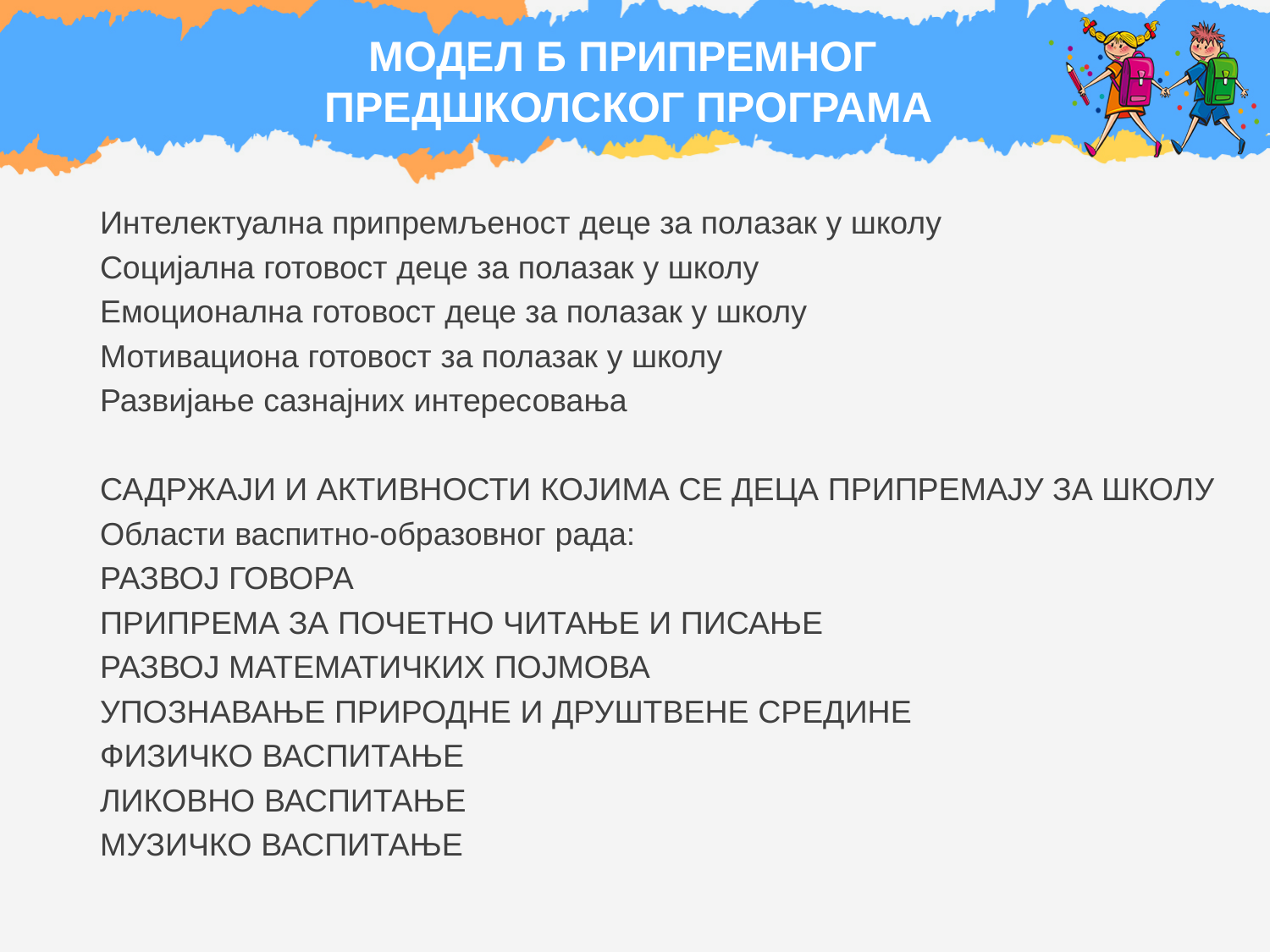

# МОДЕЛ Б ПРИПРЕМНОГ ПРЕДШКОЛСКОГ ПРОГРАМА
Интелектуална припремљеност деце за полазак у школу
Социјална готовост деце за полазак у школу
Емоционална готовост деце за полазак у школу
Мотивациона готовост за полазак у школу
Развијање сазнајних интересовања

САДРЖАЈИ И АКТИВНОСТИ КОЈИМА СЕ ДЕЦА ПРИПРЕМАЈУ ЗА ШКОЛУ
Области васпитно-образовног рада:
РАЗВОЈ ГОВОРА
ПРИПРЕМА ЗА ПОЧЕТНО ЧИТАЊЕ И ПИСАЊЕ
РАЗВОЈ МАТЕМАТИЧКИХ ПОЈМОВА
УПОЗНАВАЊЕ ПРИРОДНЕ И ДРУШТВЕНЕ СРЕДИНЕ
ФИЗИЧКО ВАСПИТАЊЕ
ЛИКОВНО ВАСПИТАЊЕ
МУЗИЧКО ВАСПИТАЊЕ